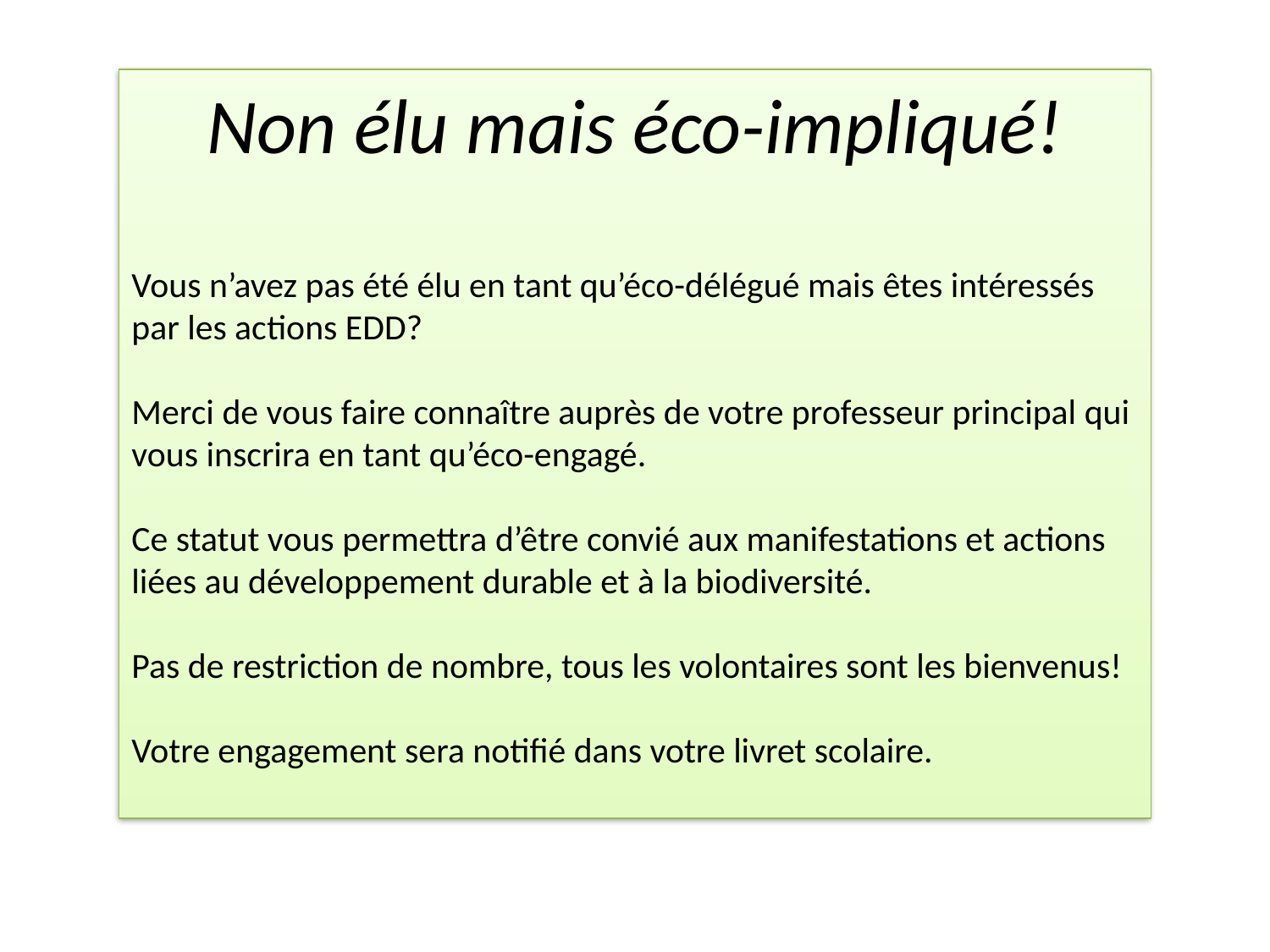

Non élu mais éco-impliqué!

Vous n’avez pas été élu en tant qu’éco-délégué mais êtes intéressés par les actions EDD?

Merci de vous faire connaître auprès de votre professeur principal qui vous inscrira en tant qu’éco-engagé.

Ce statut vous permettra d’être convié aux manifestations et actions liées au développement durable et à la biodiversité.

Pas de restriction de nombre, tous les volontaires sont les bienvenus!

Votre engagement sera notifié dans votre livret scolaire.